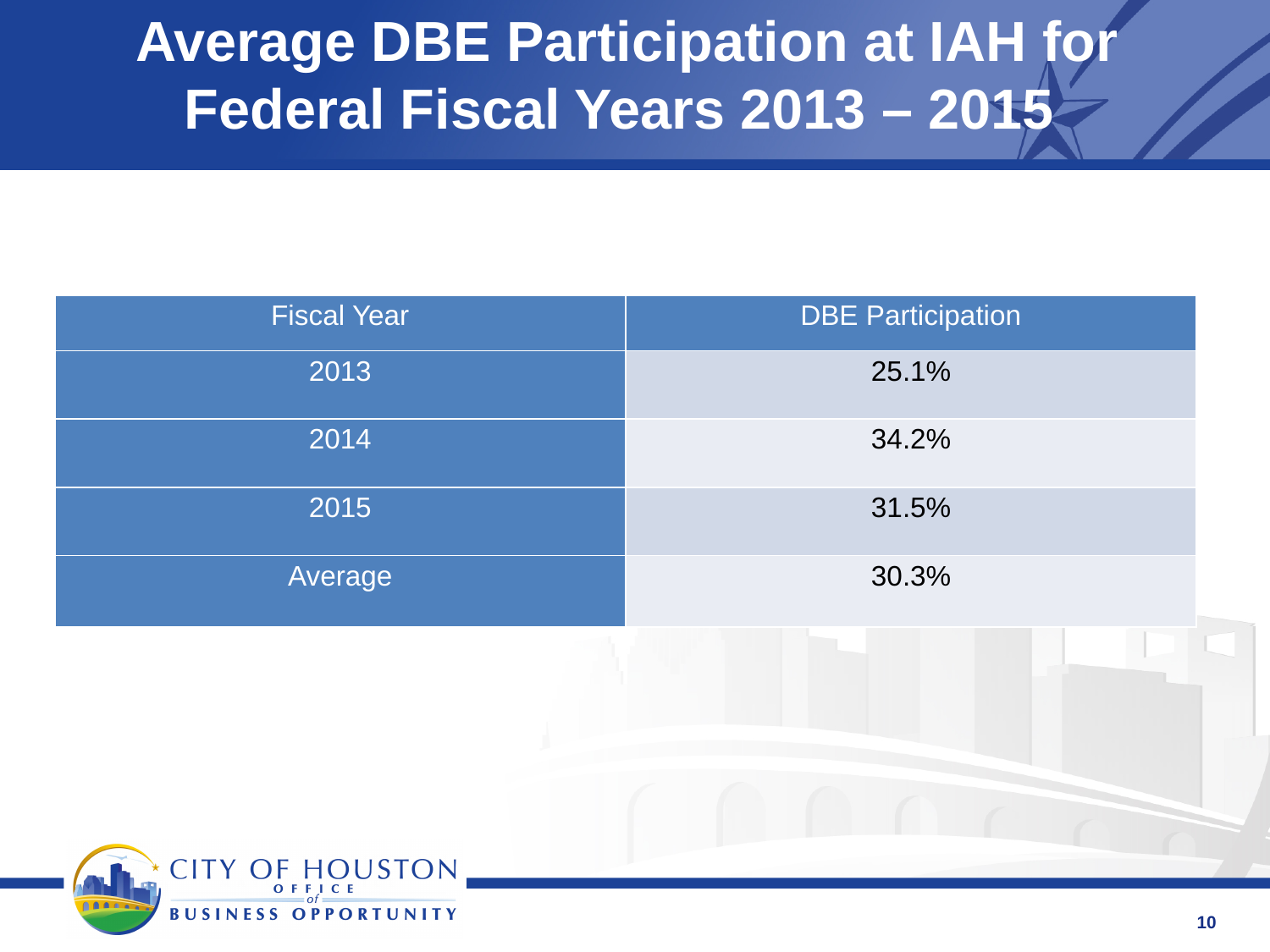

# Average DBE Participation at IAH for Federal Fiscal Years 2013 – 2015
| Fiscal Year | DBE Participation |
| --- | --- |
| 2013 | 25.1% |
| 2014 | 34.2% |
| 2015 | 31.5% |
| Average | 30.3% |

10